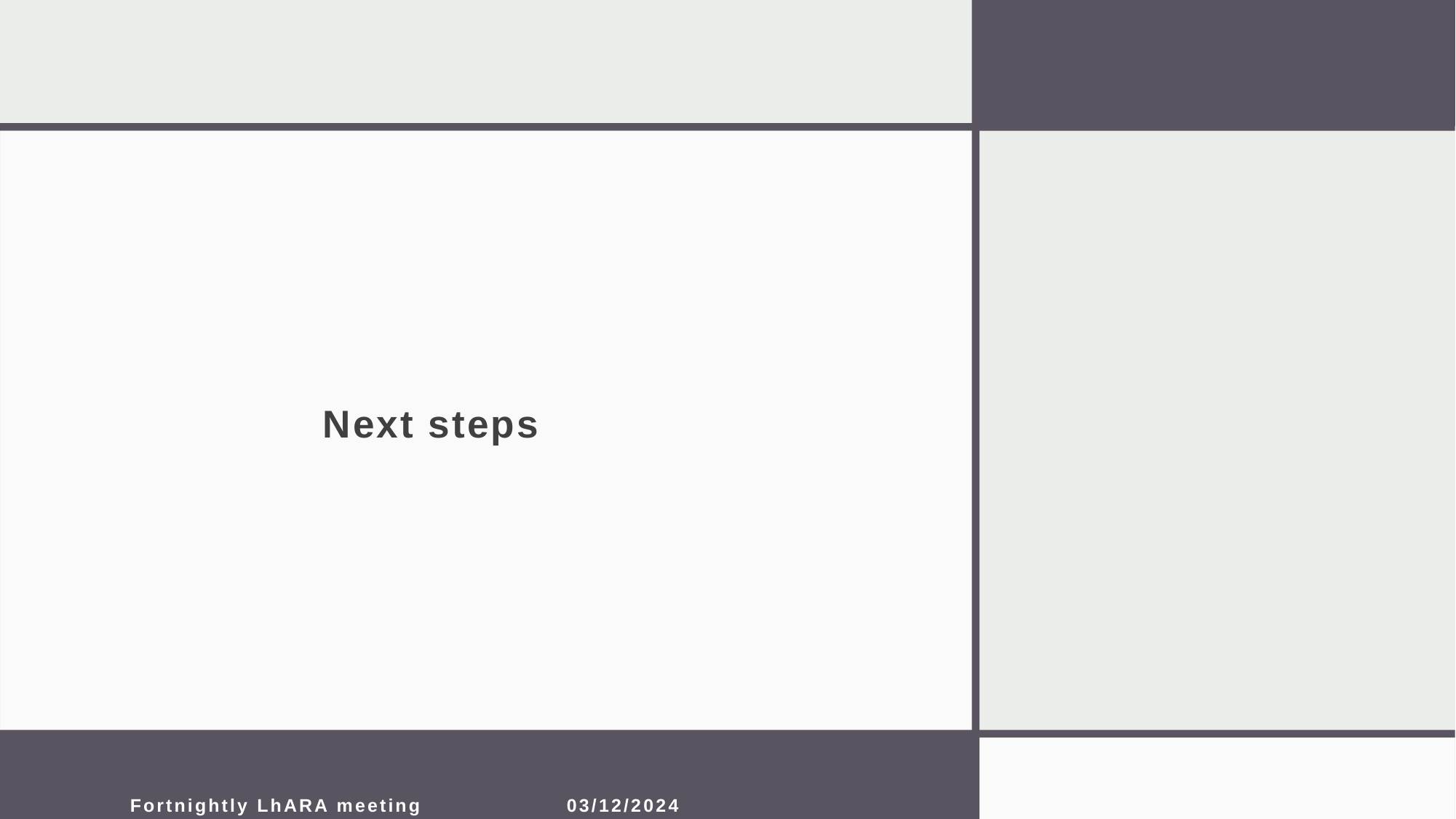

# Next steps
Fortnightly LhARA meeting		03/12/2024